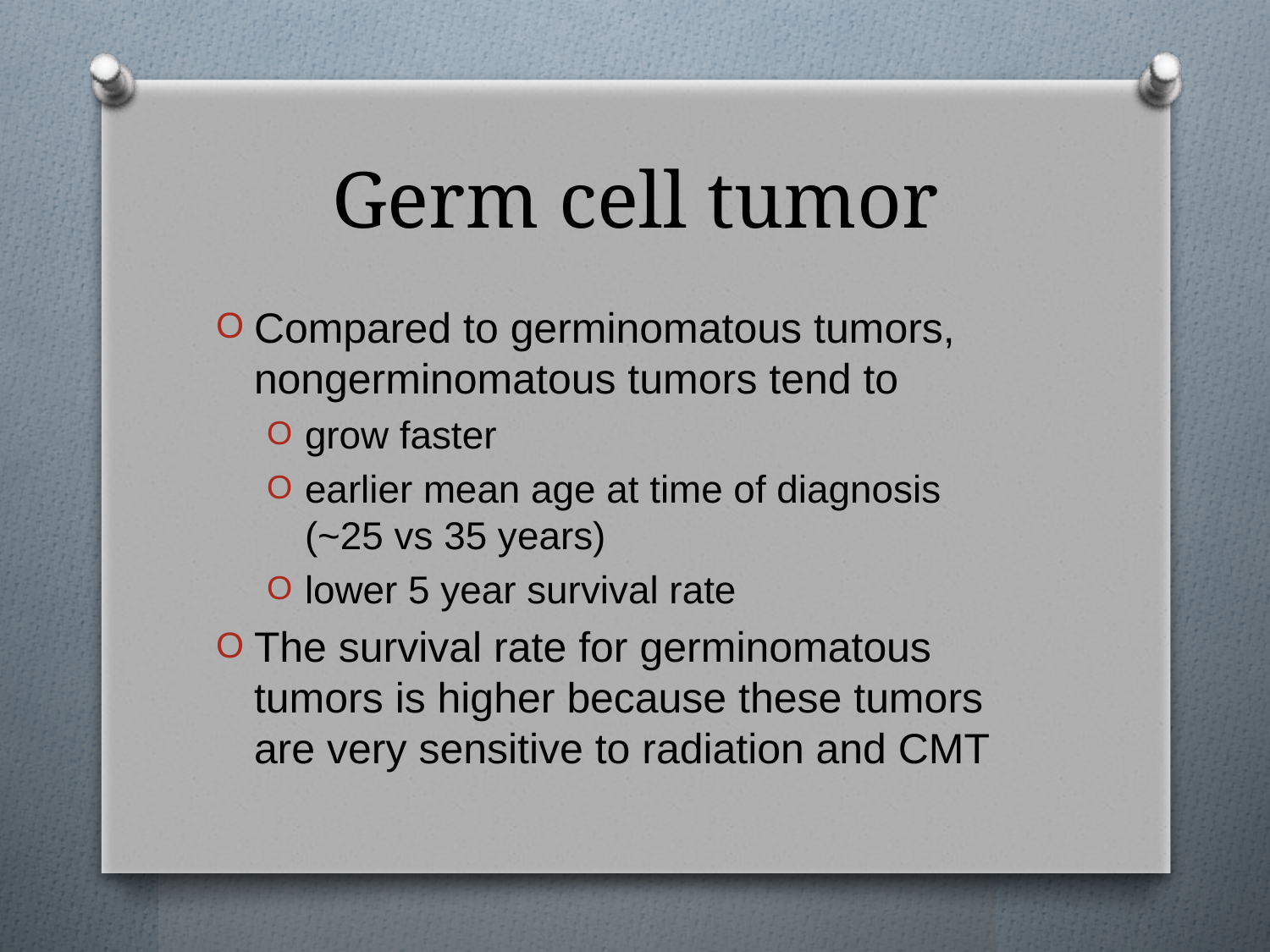

# Germ cell tumor
Compared to germinomatous tumors, nongerminomatous tumors tend to
grow faster
earlier mean age at time of diagnosis
(~25 vs 35 years)
lower 5 year survival rate
The survival rate for germinomatous tumors is higher because these tumors are very sensitive to radiation and CMT